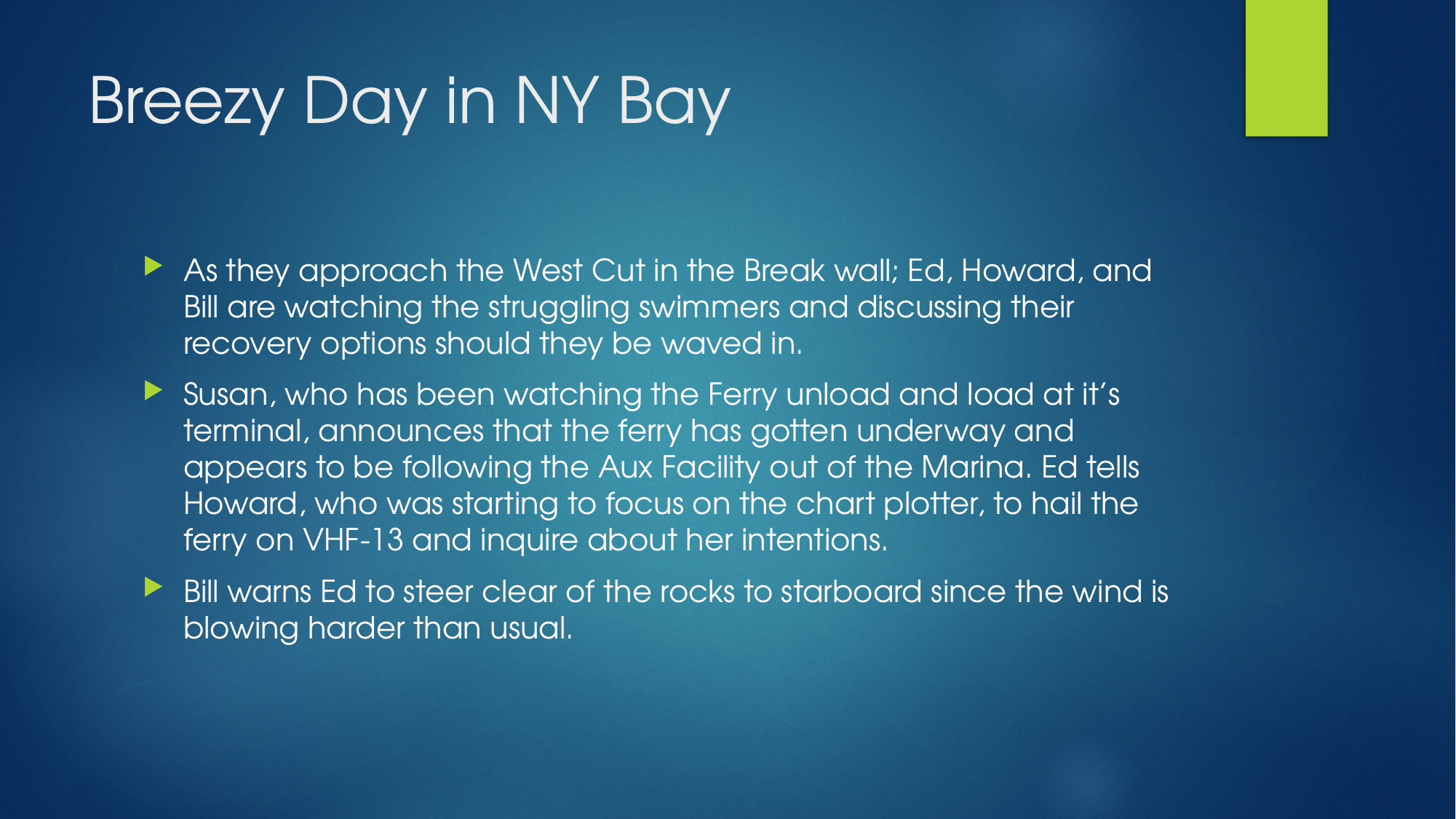

# Breezy Day in NY Bay
As they approach the West Cut in the Break wall; Ed, Howard, and Bill are watching the struggling swimmers and discussing their recovery options should they be waved in.
Susan, who has been watching the Ferry unload and load at it’s terminal, announces that the ferry has gotten underway and appears to be following the Aux Facility out of the Marina. Ed tells Howard, who was starting to focus on the chart plotter, to hail the ferry on VHF-13 and inquire about her intentions.
Bill warns Ed to steer clear of the rocks to starboard since the wind is blowing harder than usual.